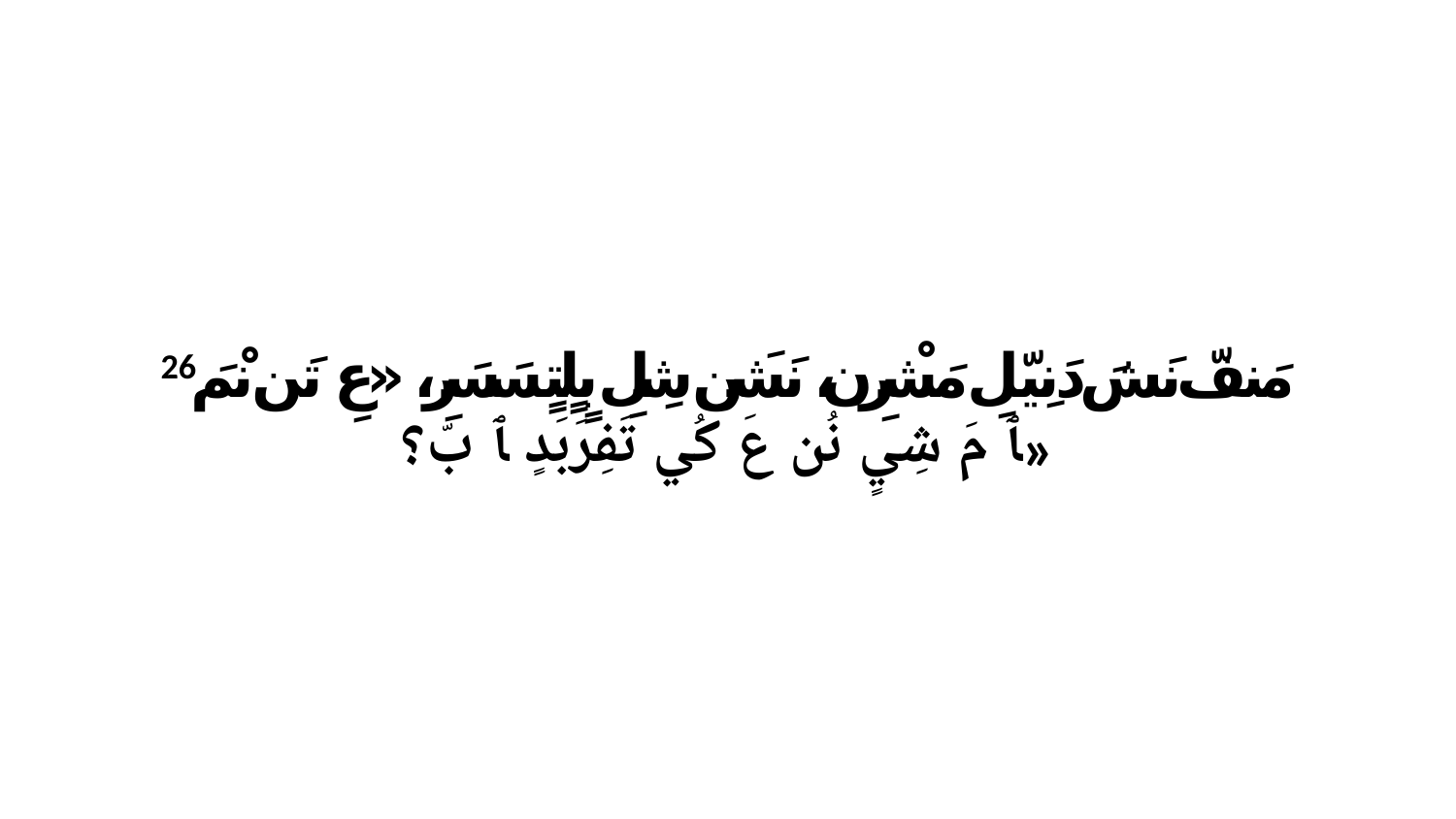

26 مَنفّ نَشَ دَنِيّلِ مَشْرِن، نَشَن شِلِ بٍلٍتٍسَسَرِ، «عِ تَن نْمَ ﭑ مَ شِيٍ نُن عَ كُي تَفِرَبَدٍ ﭑ بّ؟»